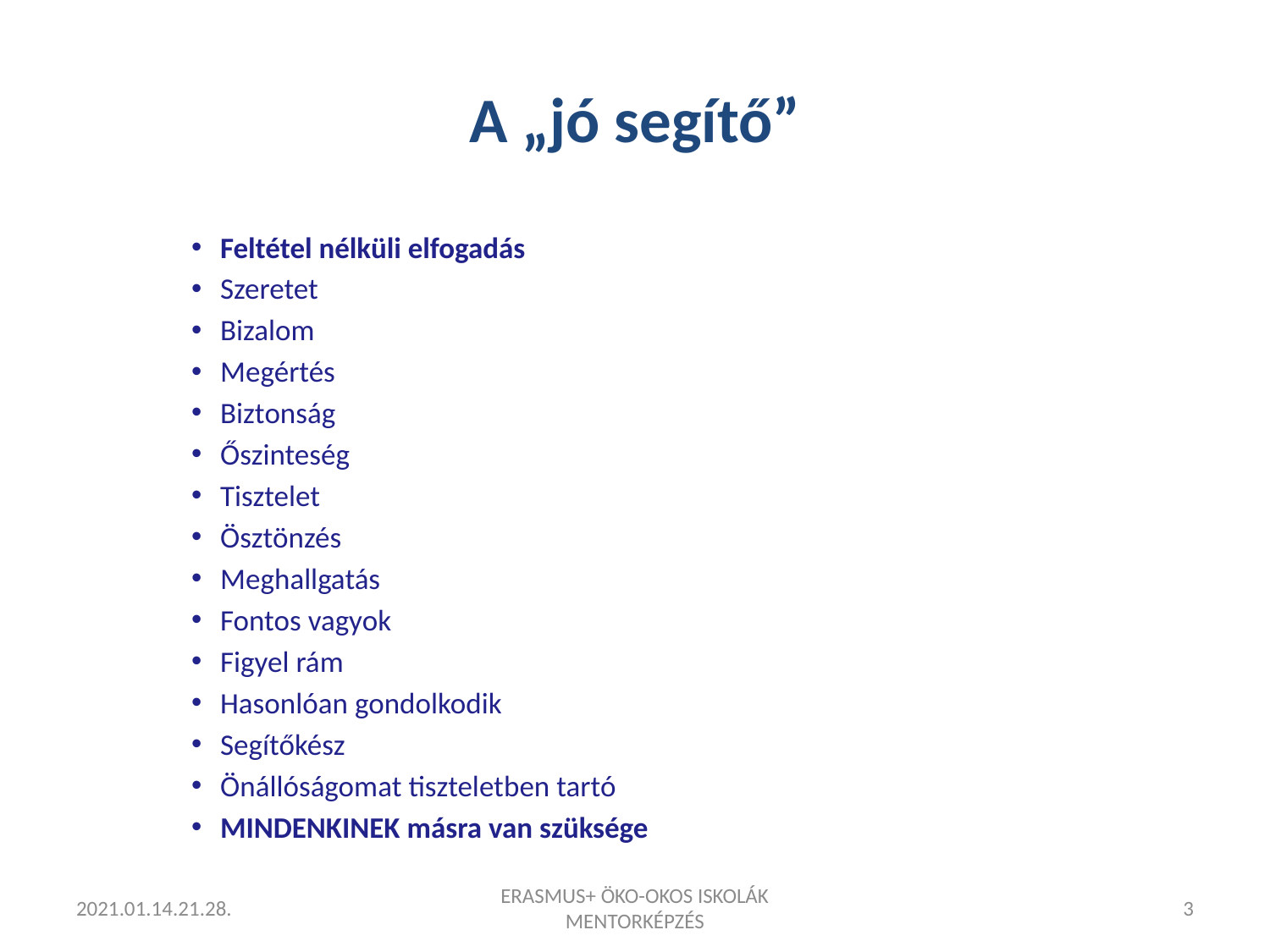

# A „jó segítő”
Feltétel nélküli elfogadás
Szeretet
Bizalom
Megértés
Biztonság
Őszinteség
Tisztelet
Ösztönzés
Meghallgatás
Fontos vagyok
Figyel rám
Hasonlóan gondolkodik
Segítőkész
Önállóságomat tiszteletben tartó
MINDENKINEK másra van szüksége

2021.01.14.21.28.
ERASMUS+ ÖKO-OKOS ISKOLÁK MENTORKÉPZÉS
3